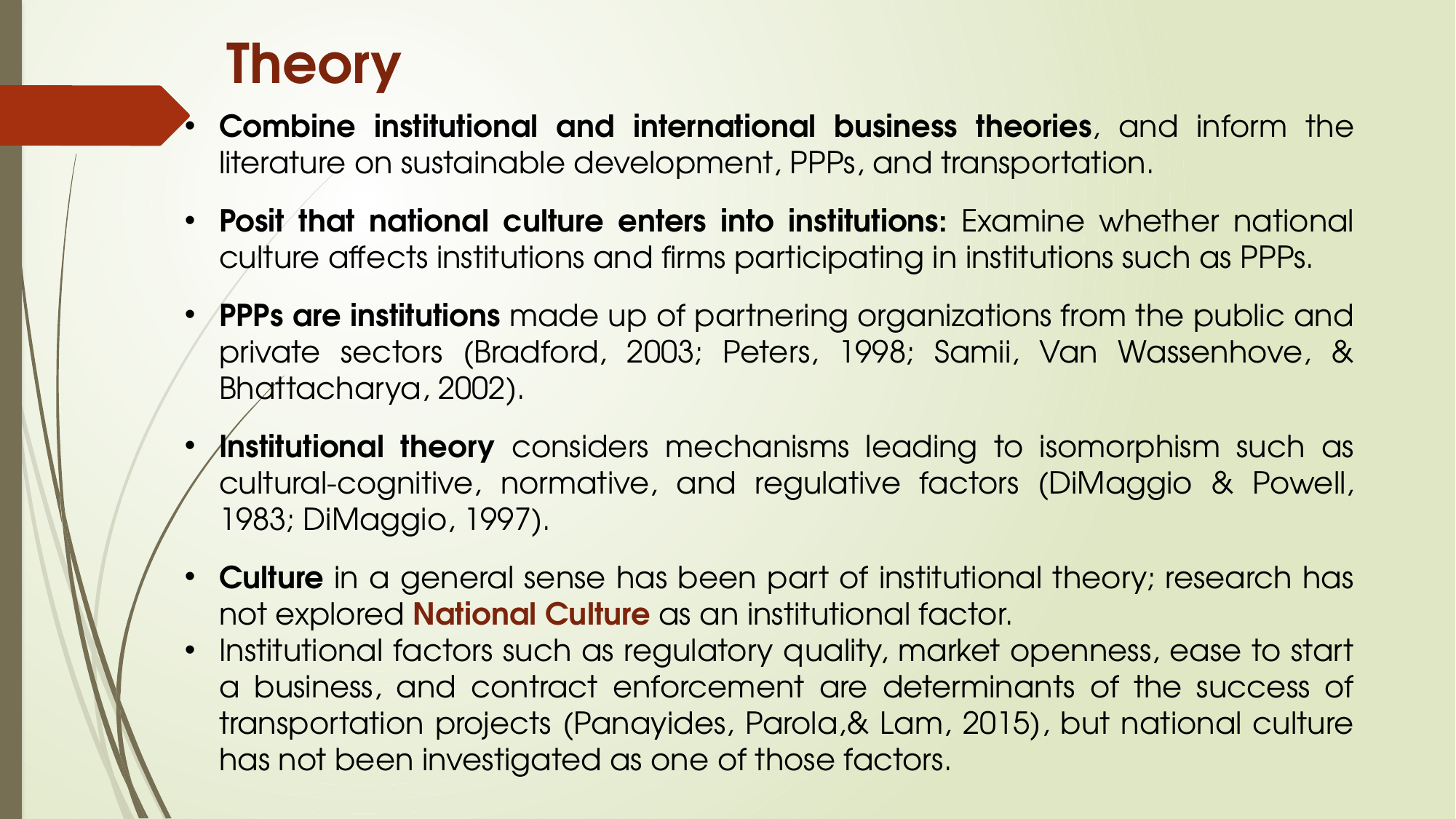

# Theory
Combine institutional and international business theories, and inform the literature on sustainable development, PPPs, and transportation.

Posit that national culture enters into institutions: Examine whether national culture affects institutions and firms participating in institutions such as PPPs.

PPPs are institutions made up of partnering organizations from the public and private sectors (Bradford, 2003; Peters, 1998; Samii, Van Wassenhove, & Bhattacharya, 2002).

Institutional theory considers mechanisms leading to isomorphism such as cultural-cognitive, normative, and regulative factors (DiMaggio & Powell, 1983; DiMaggio, 1997).

Culture in a general sense has been part of institutional theory; research has not explored National Culture as an institutional factor.
Institutional factors such as regulatory quality, market openness, ease to start a business, and contract enforcement are determinants of the success of transportation projects (Panayides, Parola,& Lam, 2015), but national culture has not been investigated as one of those factors.